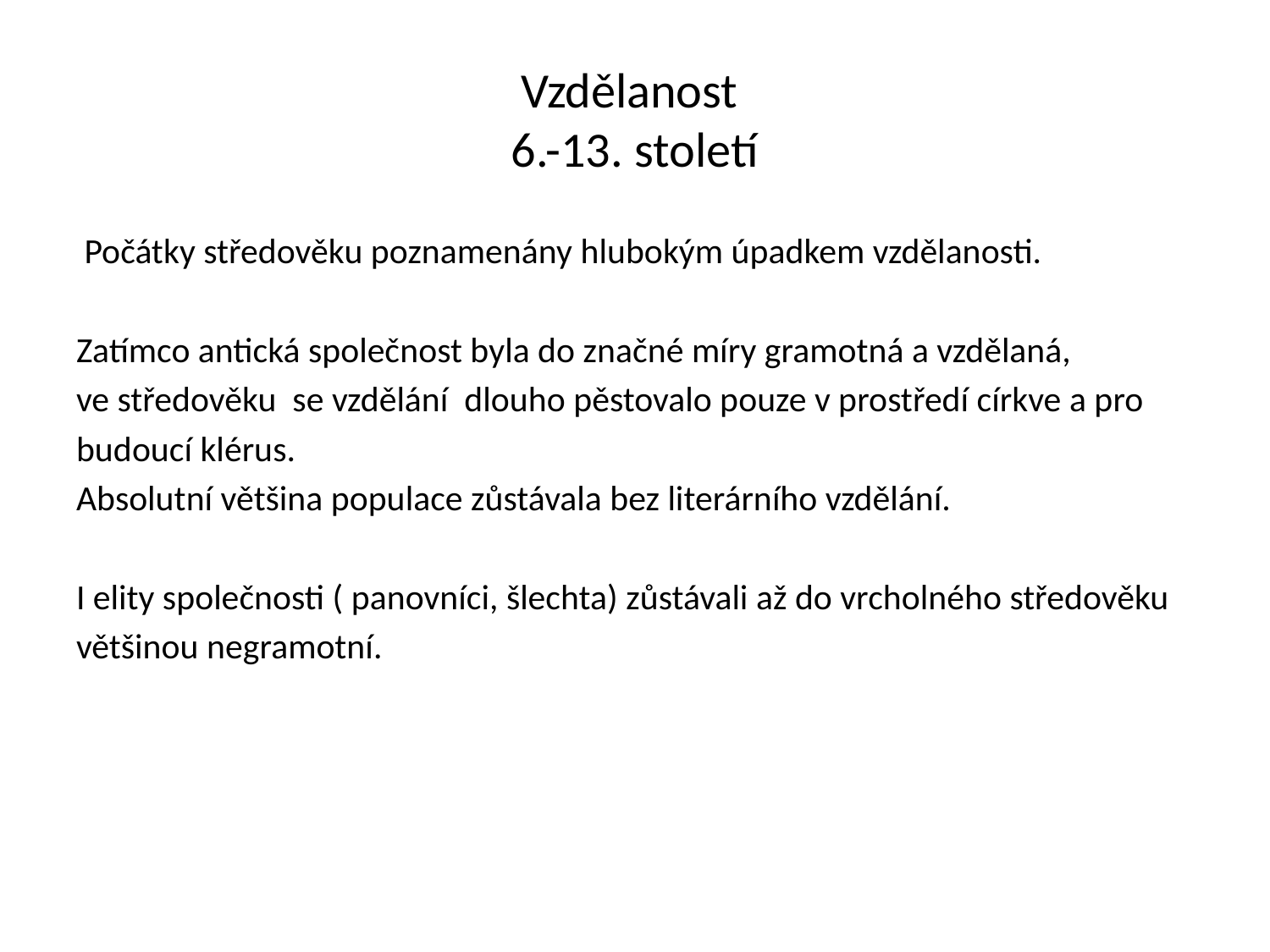

# Vzdělanost 6.-13. století
 Počátky středověku poznamenány hlubokým úpadkem vzdělanosti.

Zatímco antická společnost byla do značné míry gramotná a vzdělaná,
ve středověku  se vzdělání  dlouho pěstovalo pouze v prostředí církve a pro
budoucí klérus.
Absolutní většina populace zůstávala bez literárního vzdělání.

I elity společnosti ( panovníci, šlechta) zůstávali až do vrcholného středověku
většinou negramotní.